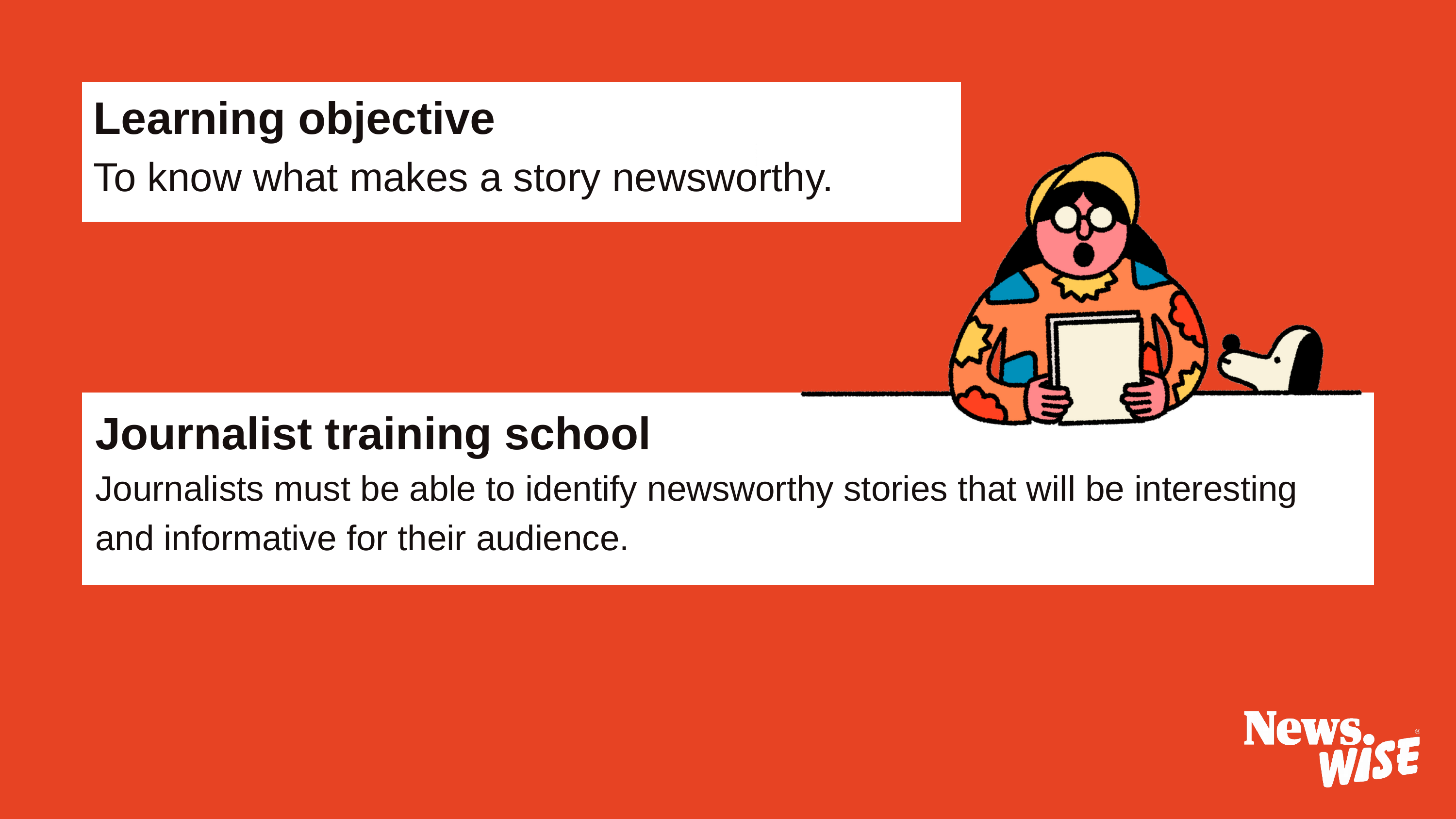

Learning objective
To know what makes a story newsworthy.

Journalist training school
Journalists must be able to identify newsworthy stories that will be interesting and informative for their audience.